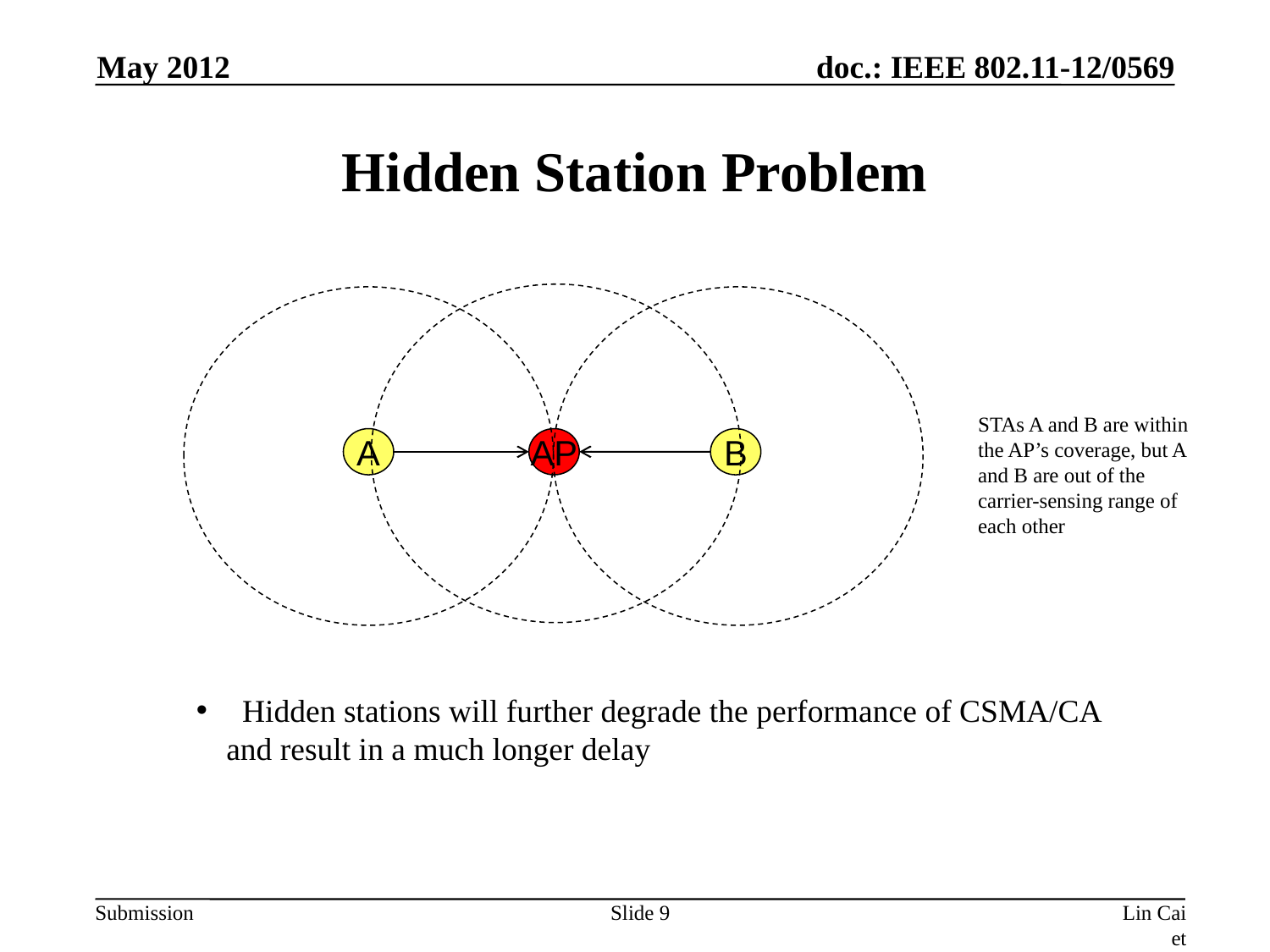

May 2012
# Hidden Station Problem

A
AP
B
STAs A and B are within the AP’s coverage, but A and B are out of the carrier-sensing range of each other
  Hidden stations will further degrade the performance of CSMA/CA and result in a much longer delay
Slide 9
Lin Cai et al ,Huawei.